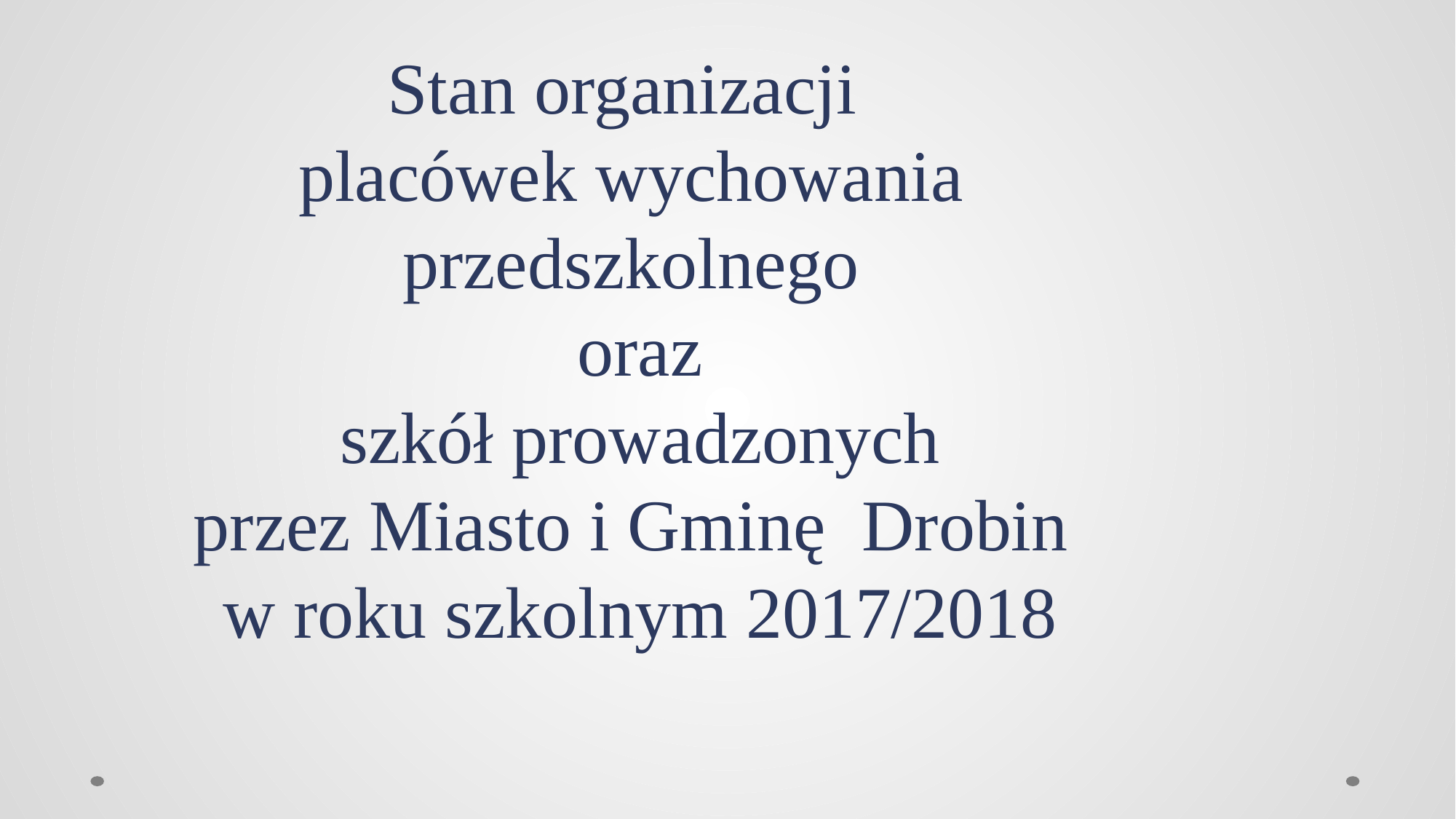

Stan organizacji
placówek wychowania przedszkolnego
 oraz
 szkół prowadzonych
przez Miasto i Gminę  Drobin
 w roku szkolnym 2017/2018